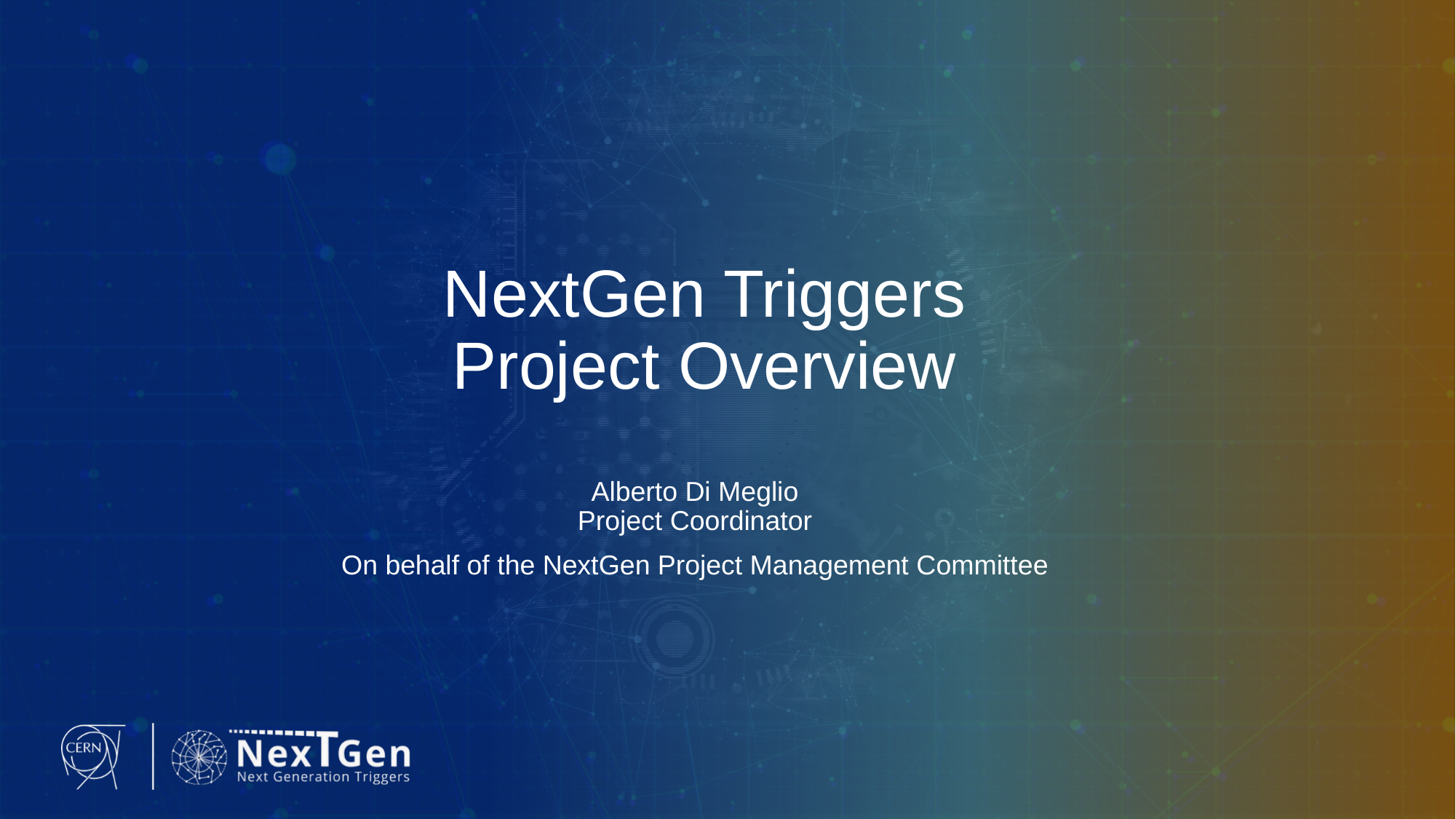

# NextGen Triggers Project Overview
Alberto Di Meglio
Project Coordinator
On behalf of the NextGen Project Management Committee